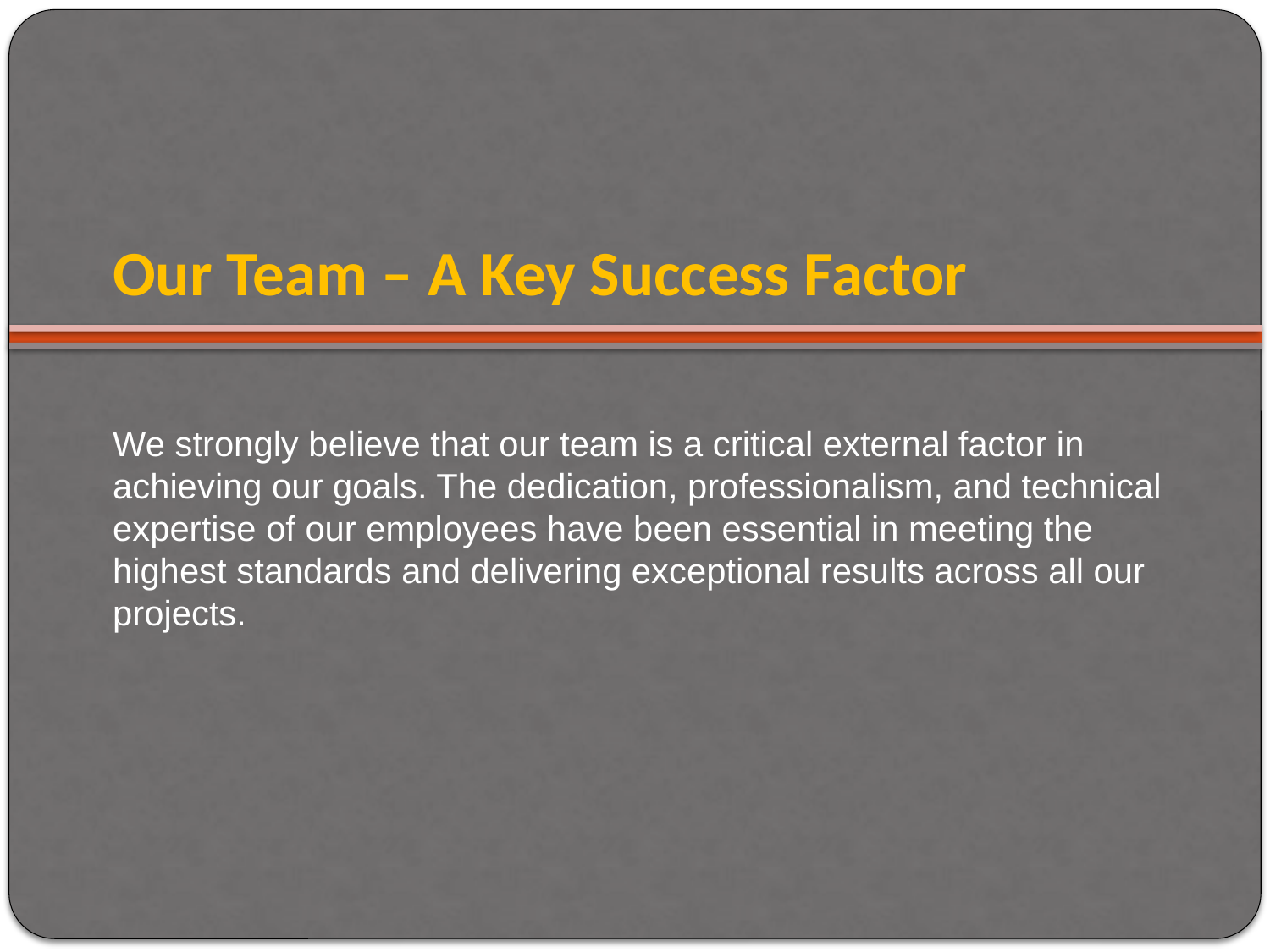

# Our Team – A Key Success Factor

We strongly believe that our team is a critical external factor in achieving our goals. The dedication, professionalism, and technical expertise of our employees have been essential in meeting the highest standards and delivering exceptional results across all our projects.